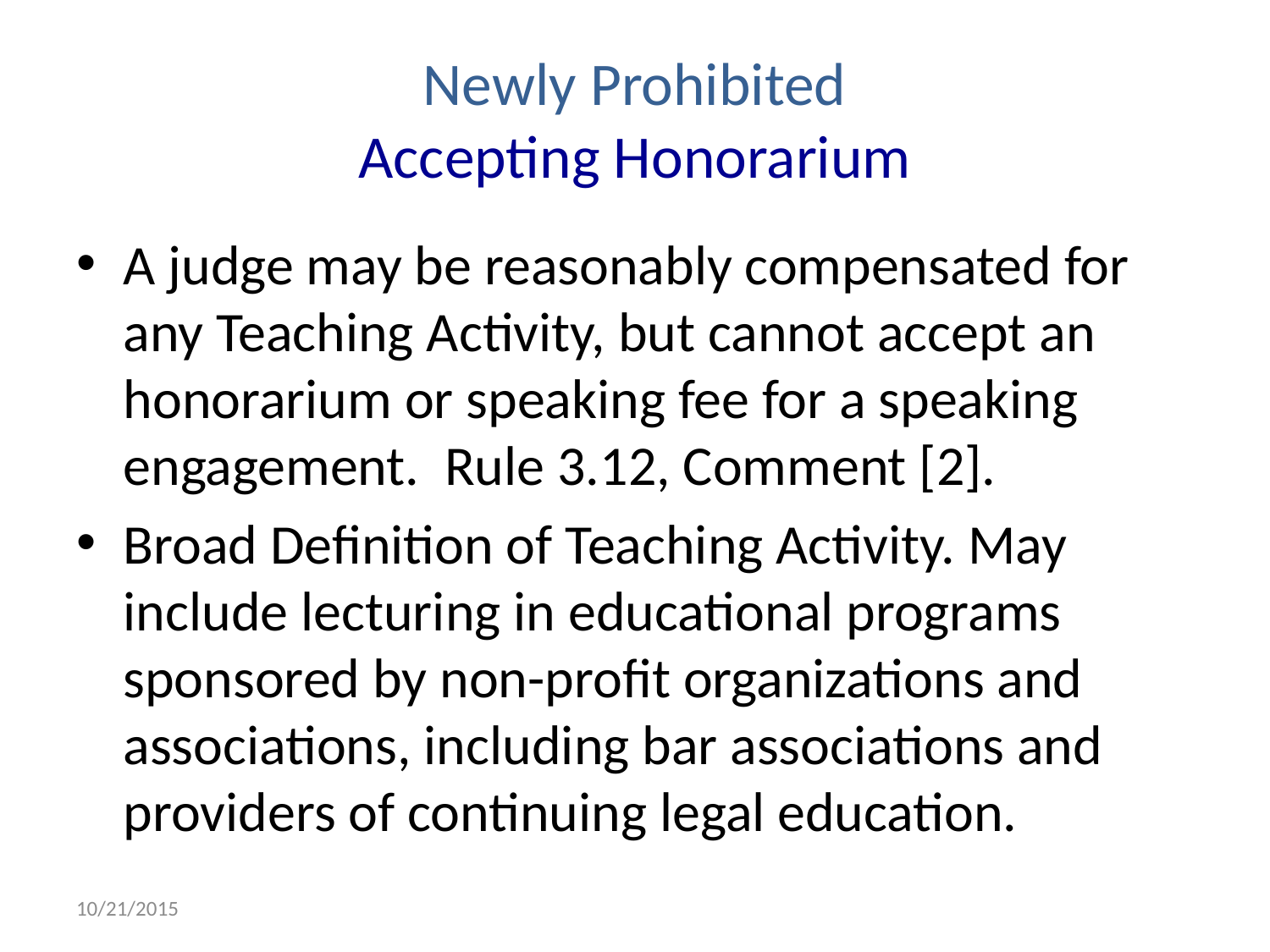

# Newly Prohibited Accepting Honorarium
A judge may be reasonably compensated for any Teaching Activity, but cannot accept an honorarium or speaking fee for a speaking engagement.  Rule 3.12, Comment [2].
Broad Definition of Teaching Activity. May include lecturing in educational programs sponsored by non-profit organizations and associations, including bar associations and providers of continuing legal education.

10/21/2015